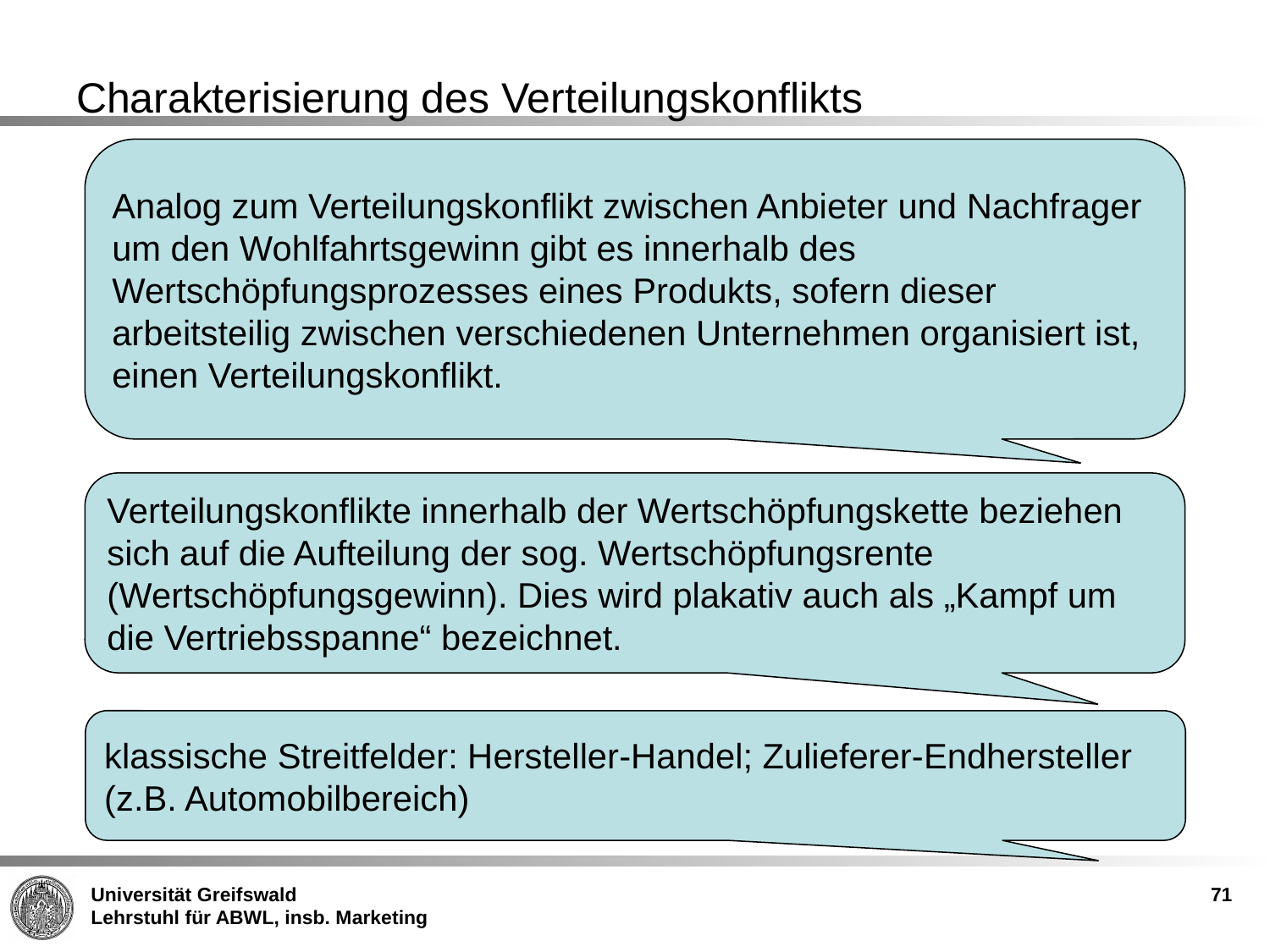

# Charakterisierung des Verteilungskonflikts
Analog zum Verteilungskonflikt zwischen Anbieter und Nachfrager um den Wohlfahrtsgewinn gibt es innerhalb des Wertschöpfungsprozesses eines Produkts, sofern dieser arbeitsteilig zwischen verschiedenen Unternehmen organisiert ist, einen Verteilungskonflikt.
Verteilungskonflikte innerhalb der Wertschöpfungskette beziehen sich auf die Aufteilung der sog. Wertschöpfungsrente (Wertschöpfungsgewinn). Dies wird plakativ auch als „Kampf um die Vertriebsspanne“ bezeichnet.
klassische Streitfelder: Hersteller-Handel; Zulieferer-Endhersteller (z.B. Automobilbereich)
71